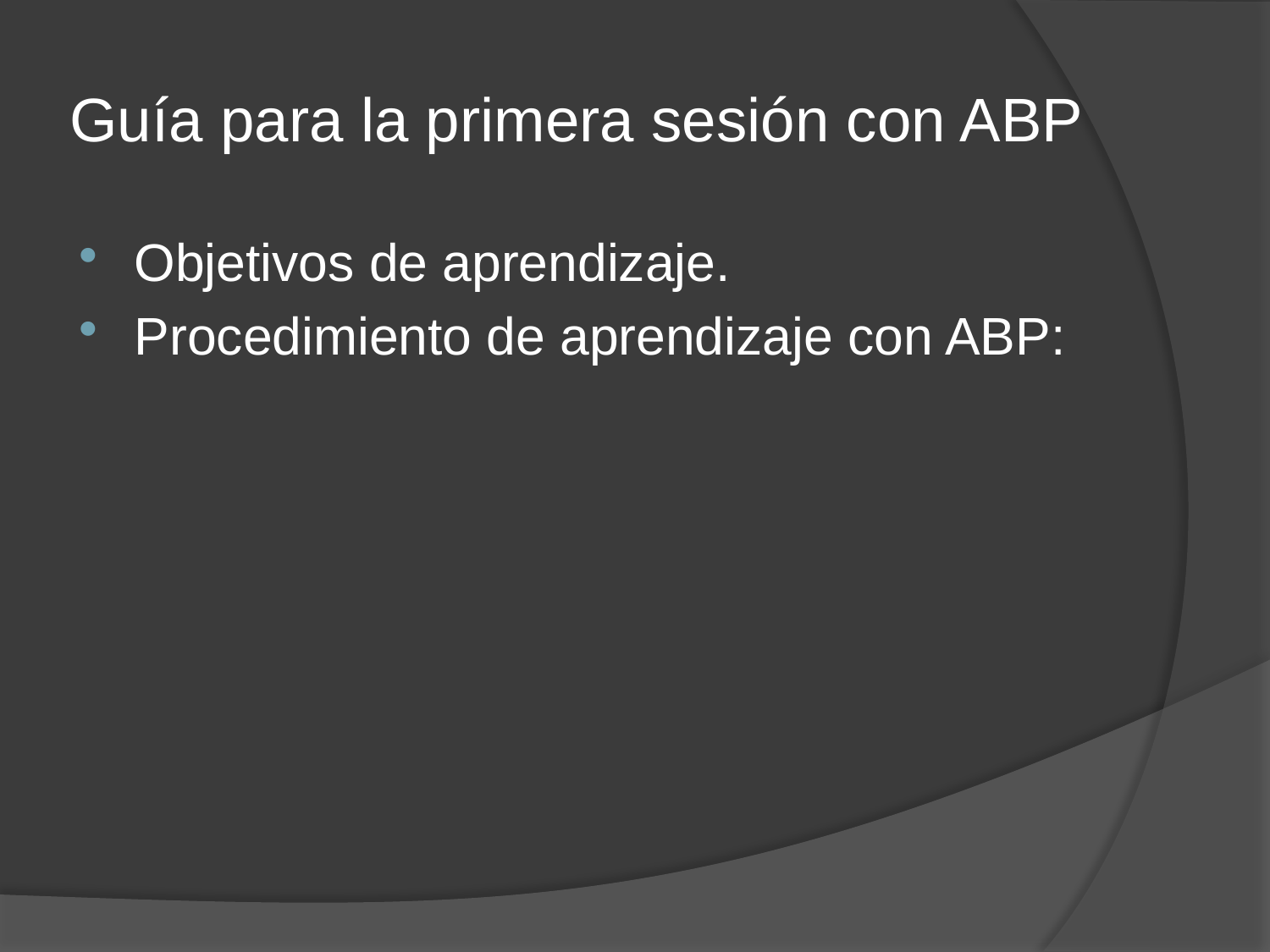

# Guía para la primera sesión con ABP
Objetivos de aprendizaje.
Procedimiento de aprendizaje con ABP: